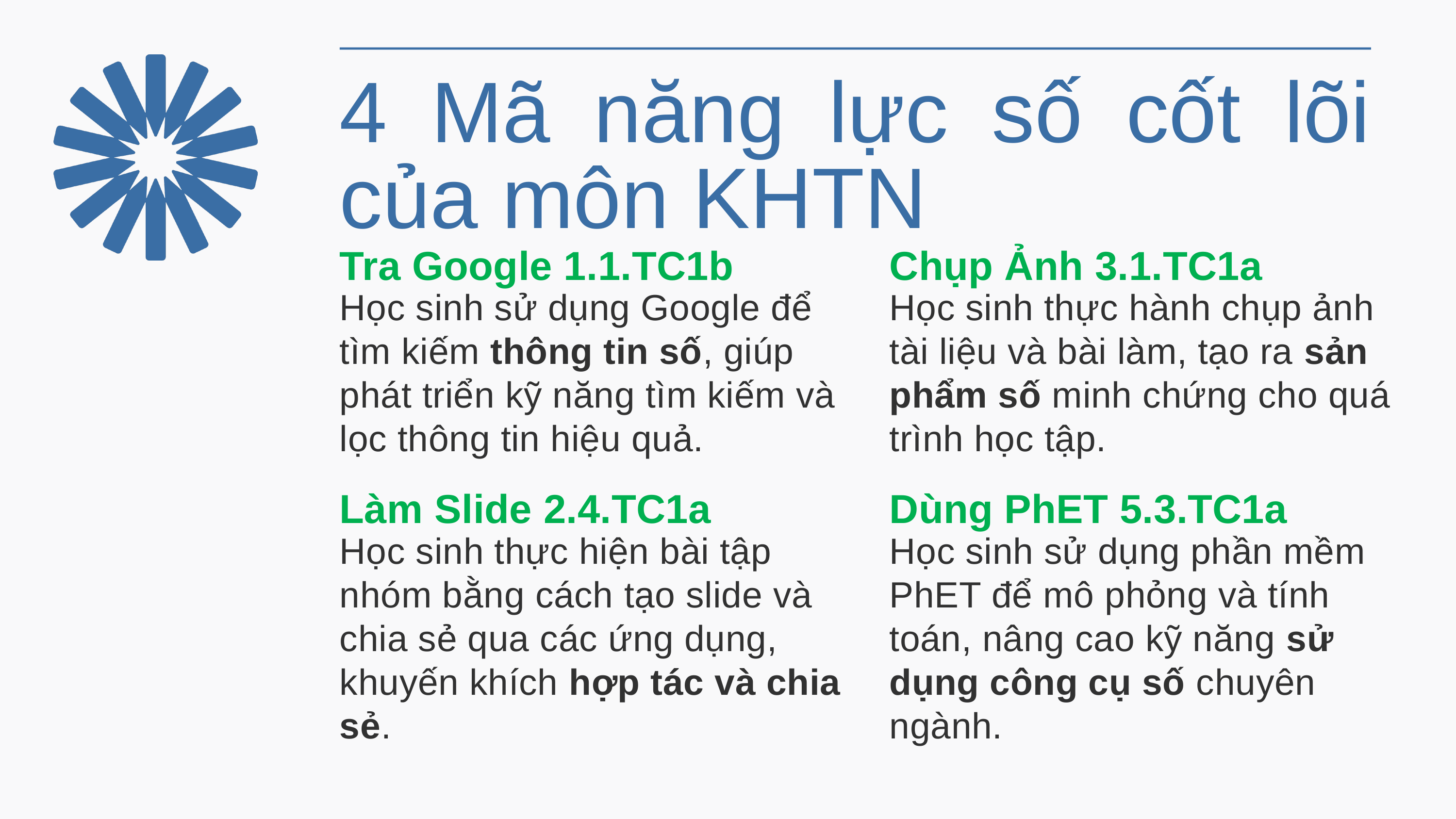

4 Mã năng lực số cốt lõi của môn KHTN
Tra Google 1.1.TC1b
Chụp Ảnh 3.1.TC1a
Học sinh sử dụng Google để tìm kiếm thông tin số, giúp phát triển kỹ năng tìm kiếm và lọc thông tin hiệu quả.
Học sinh thực hành chụp ảnh tài liệu và bài làm, tạo ra sản phẩm số minh chứng cho quá trình học tập.
Làm Slide 2.4.TC1a
Dùng PhET 5.3.TC1a
Học sinh thực hiện bài tập nhóm bằng cách tạo slide và chia sẻ qua các ứng dụng, khuyến khích hợp tác và chia sẻ.
Học sinh sử dụng phần mềm PhET để mô phỏng và tính toán, nâng cao kỹ năng sử dụng công cụ số chuyên ngành.